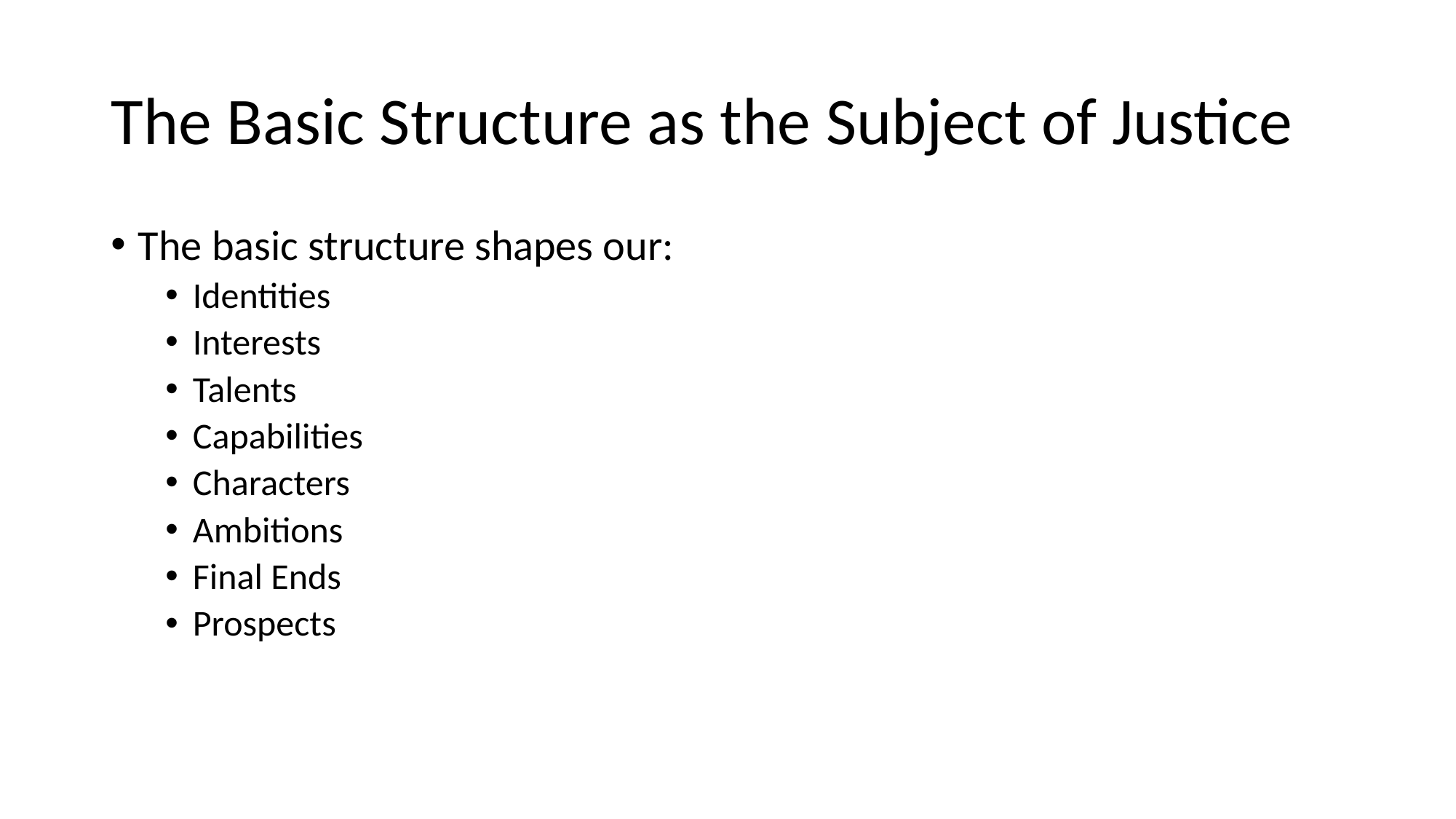

# The Basic Structure as the Subject of Justice
The basic structure shapes our:
Identities
Interests
Talents
Capabilities
Characters
Ambitions
Final Ends
Prospects